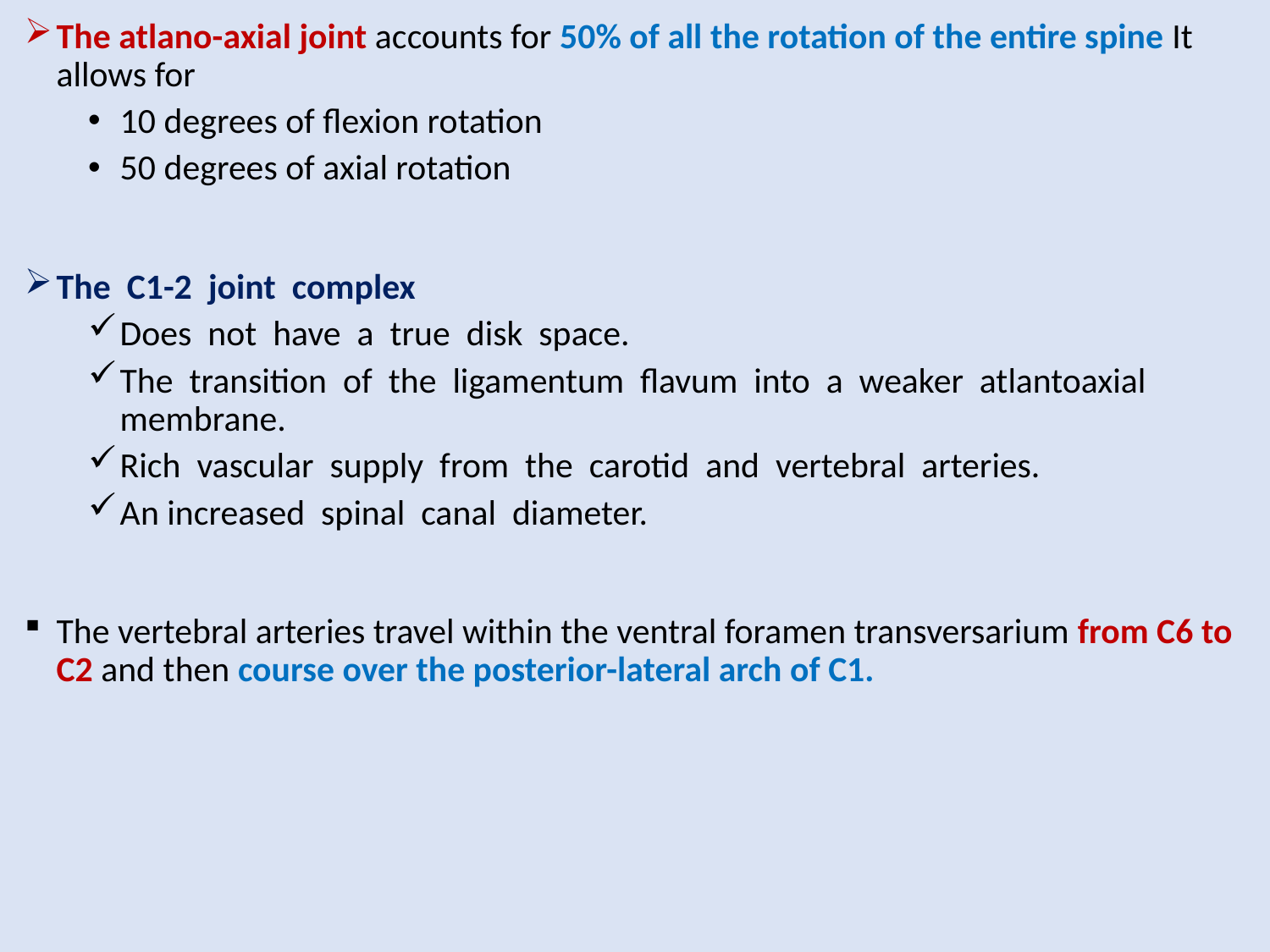

The atlano-axial joint accounts for 50% of all the rotation of the entire spine It allows for
10 degrees of flexion rotation
50 degrees of axial rotation

The  C1-2  joint  complex
Does  not  have  a  true  disk  space.
The  transition  of  the  ligamentum  flavum  into  a  weaker  atlantoaxial  membrane.
Rich  vascular  supply  from  the  carotid  and  vertebral  arteries.
An increased  spinal  canal  diameter.

The vertebral arteries travel within the ventral foramen transversarium from C6 to C2 and then course over the posterior-lateral arch of C1.